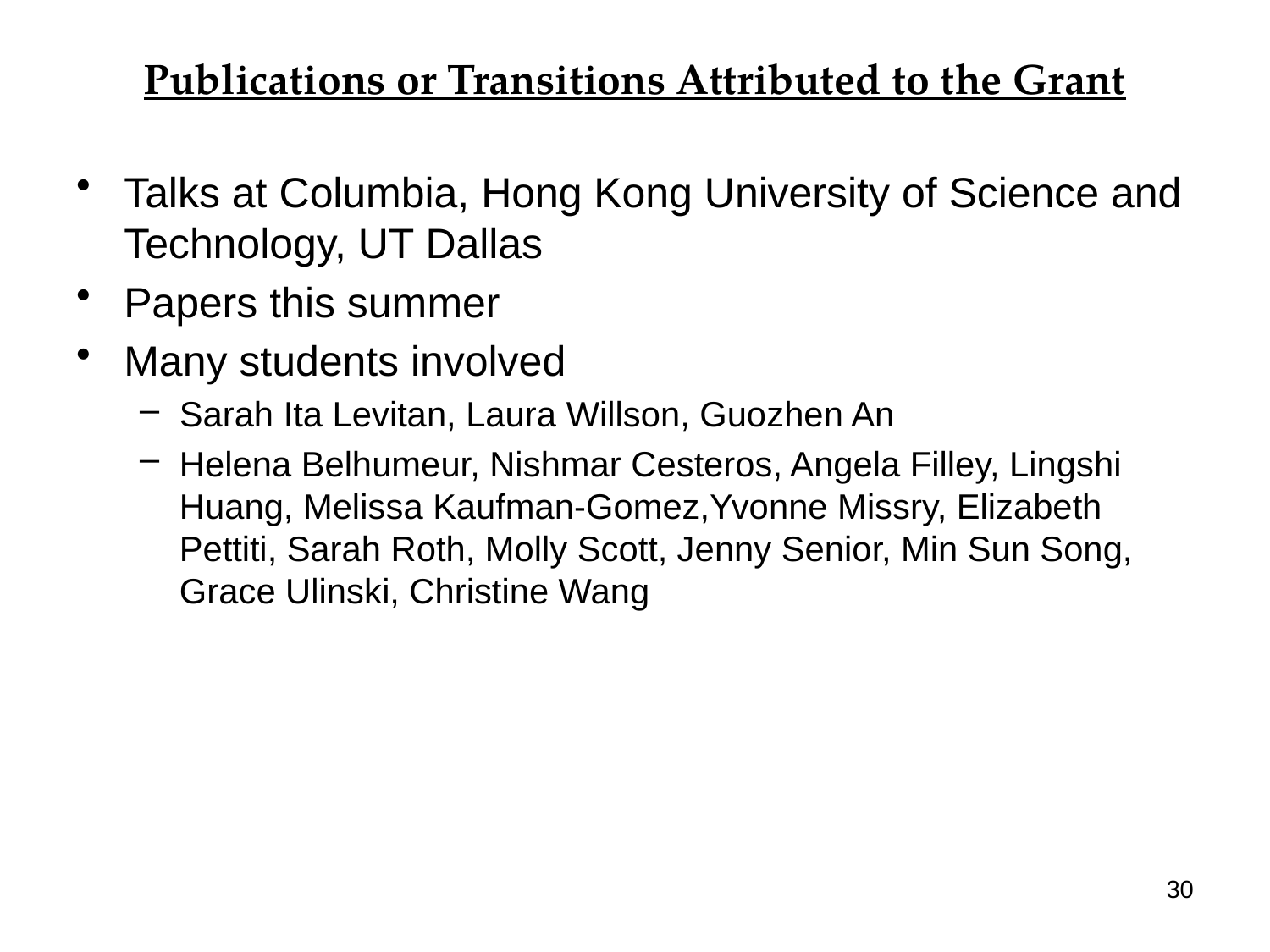

# Publications or Transitions Attributed to the Grant
Talks at Columbia, Hong Kong University of Science and Technology, UT Dallas
Papers this summer
Many students involved
Sarah Ita Levitan, Laura Willson, Guozhen An
Helena Belhumeur, Nishmar Cesteros, Angela Filley, Lingshi Huang, Melissa Kaufman-Gomez,Yvonne Missry, Elizabeth Pettiti, Sarah Roth, Molly Scott, Jenny Senior, Min Sun Song, Grace Ulinski, Christine Wang

30